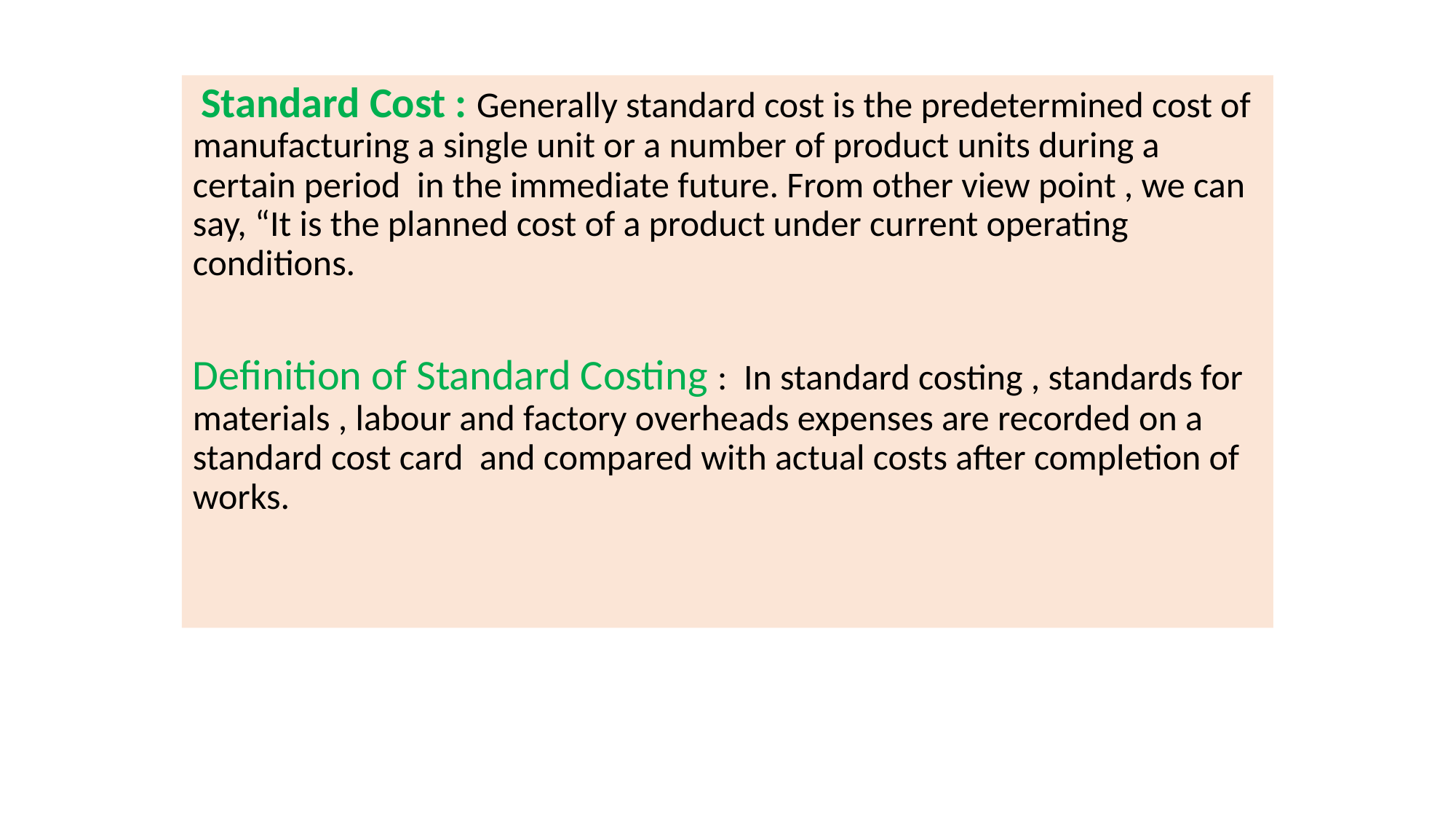

Standard Cost : Generally standard cost is the predetermined cost of manufacturing a single unit or a number of product units during a certain period  in the immediate future. From other view point , we can say, “It is the planned cost of a product under current operating conditions.

Definition of Standard Costing :  In standard costing , standards for materials , labour and factory overheads expenses are recorded on a standard cost card  and compared with actual costs after completion of works.